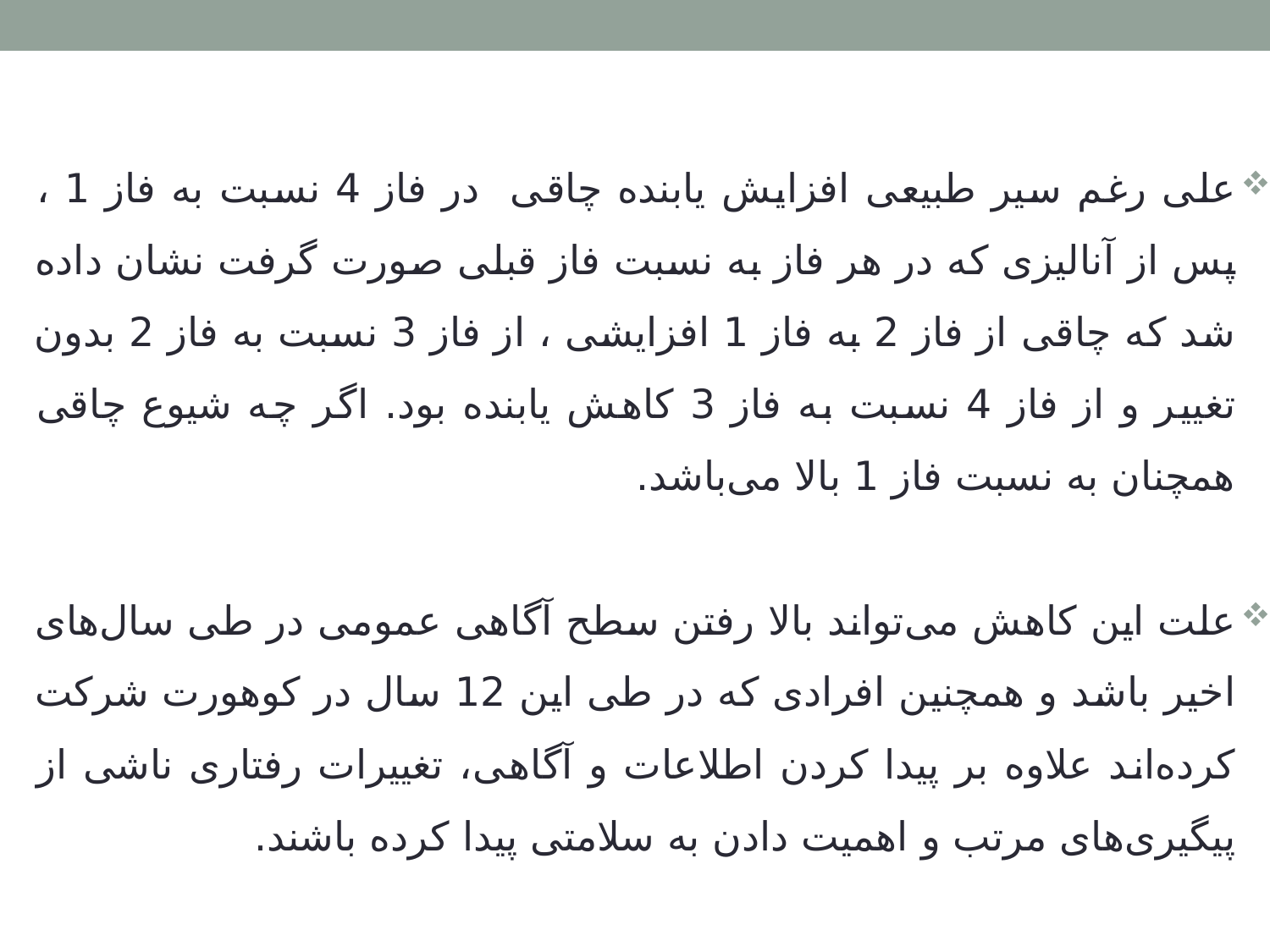

علی رغم سیر طبیعی افزایش یابنده چاقی  در فاز 4 نسبت به فاز 1 ، پس از آنالیزی که در هر فاز به نسبت فاز قبلی صورت گرفت نشان داده شد که چاقی از فاز 2 به فاز 1 افزایشی ، از فاز 3 نسبت به فاز 2 بدون تغییر و از فاز 4 نسبت به فاز 3 کاهش یابنده بود. اگر چه شیوع چاقی همچنان به نسبت فاز 1 بالا می‌باشد.

علت این کاهش می‌تواند بالا رفتن سطح آگاهی عمومی در طی سال‌های اخیر باشد و همچنین افرادی که در طی این 12 سال در کوهورت شرکت کرده‌اند علاوه بر پیدا کردن اطلاعات و آگاهی، تغییرات رفتاری ناشی از پیگیری‌های مرتب و اهمیت دادن به سلامتی پیدا کرده باشند.